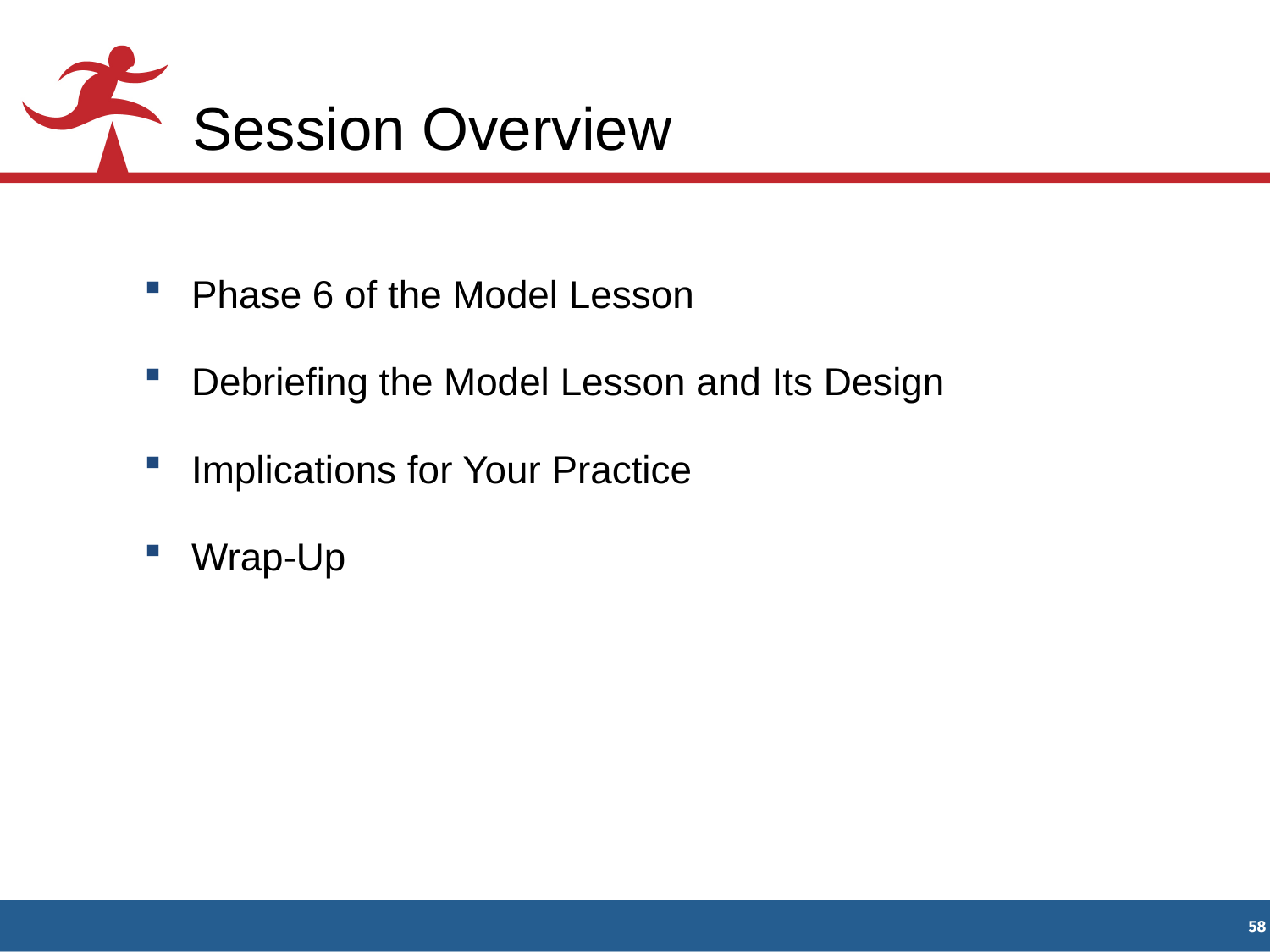

# Session Overview
Phase 6 of the Model Lesson
Debriefing the Model Lesson and Its Design
Implications for Your Practice
Wrap-Up